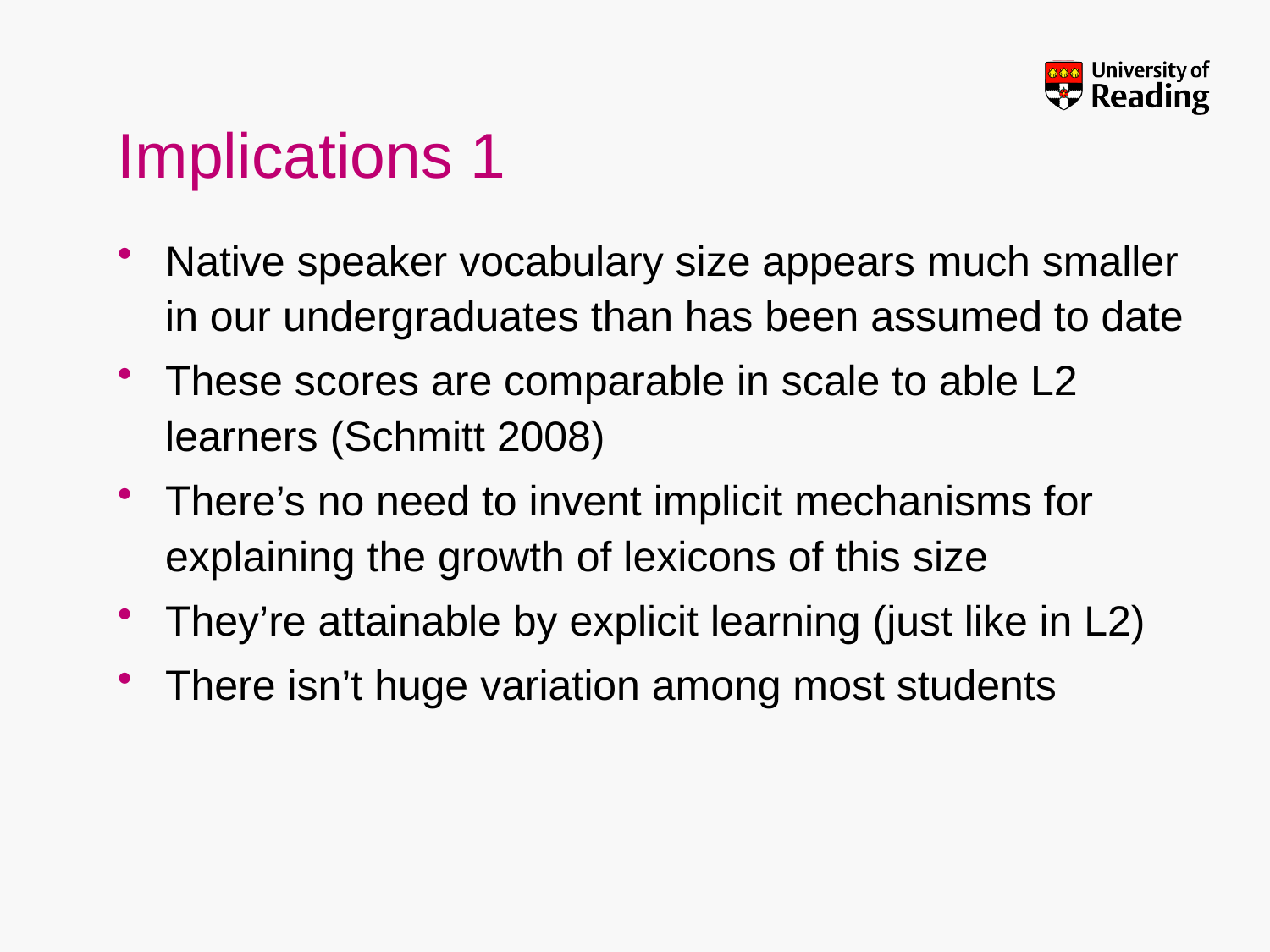

# Implications 1
Native speaker vocabulary size appears much smaller in our undergraduates than has been assumed to date
These scores are comparable in scale to able L2 learners (Schmitt 2008)
There’s no need to invent implicit mechanisms for explaining the growth of lexicons of this size
They’re attainable by explicit learning (just like in L2)
There isn’t huge variation among most students